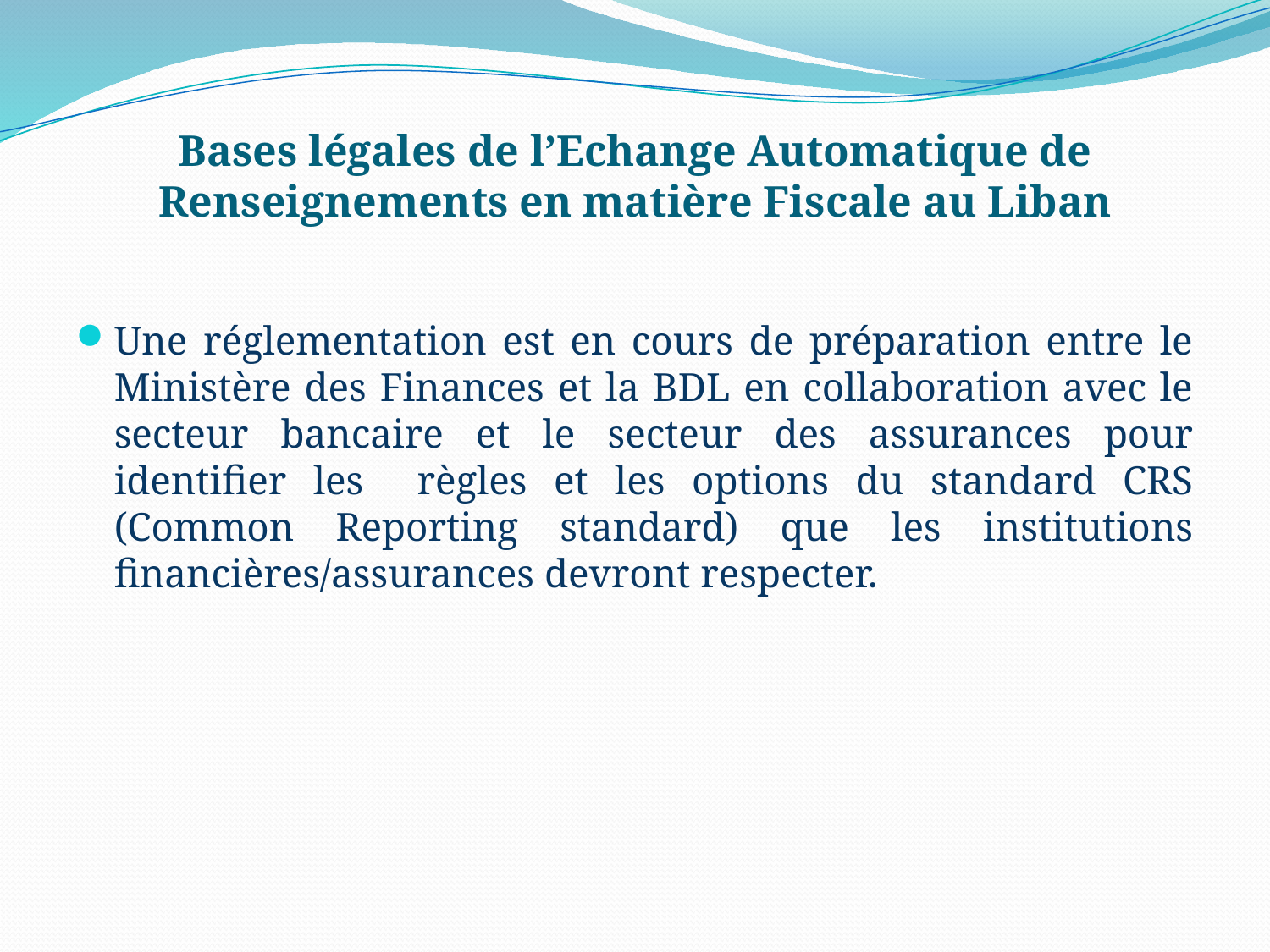

# Bases légales de l’Echange Automatique de Renseignements en matière Fiscale au Liban

Une réglementation est en cours de préparation entre le Ministère des Finances et la BDL en collaboration avec le secteur bancaire et le secteur des assurances pour identifier les  règles et les options du standard CRS (Common Reporting standard) que les institutions financières/assurances devront respecter.